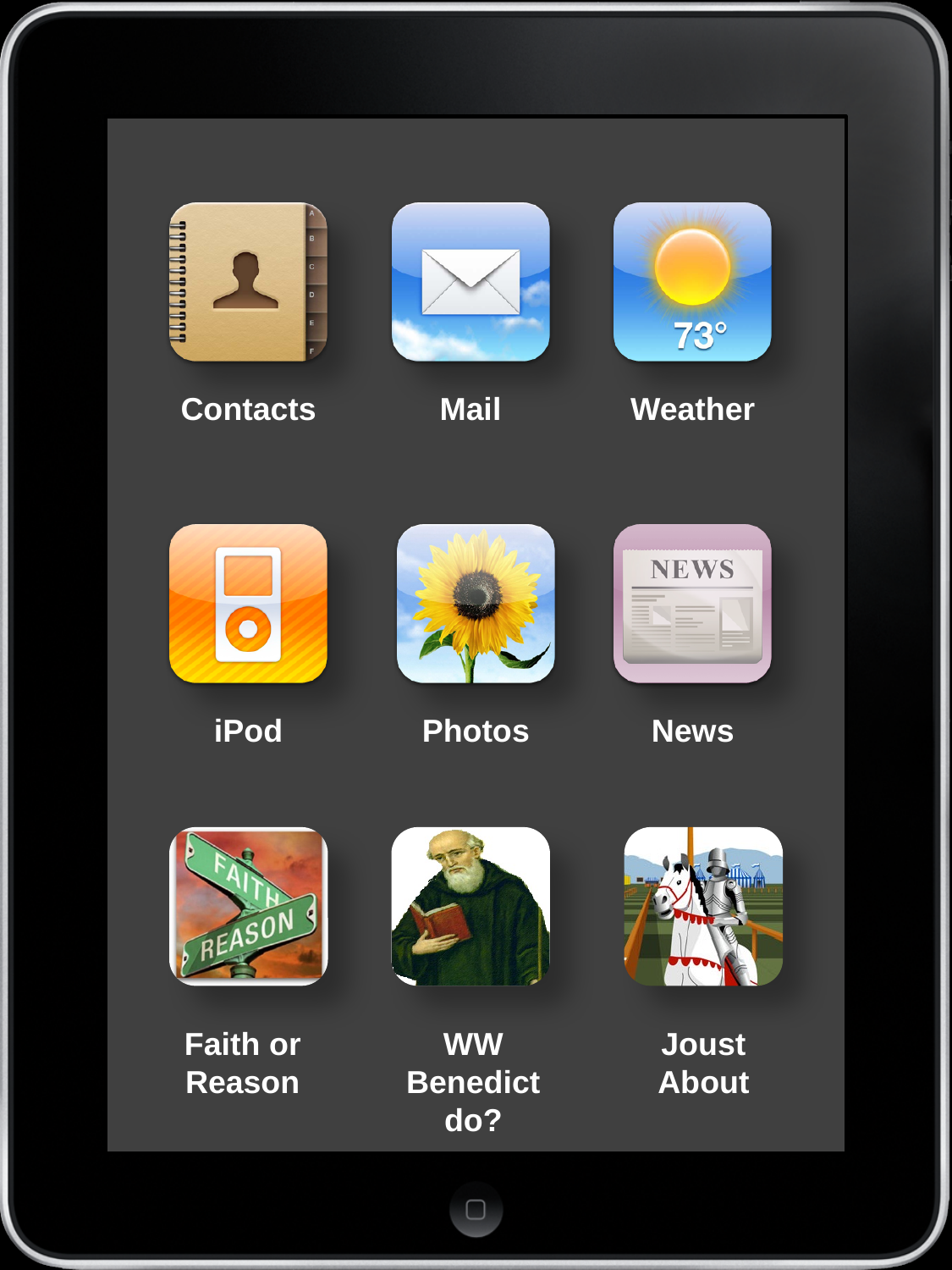

Contacts

Mail

Weather
HOME

iPod

Photos

News

Faith or Reason

WW Benedict do?

Joust About